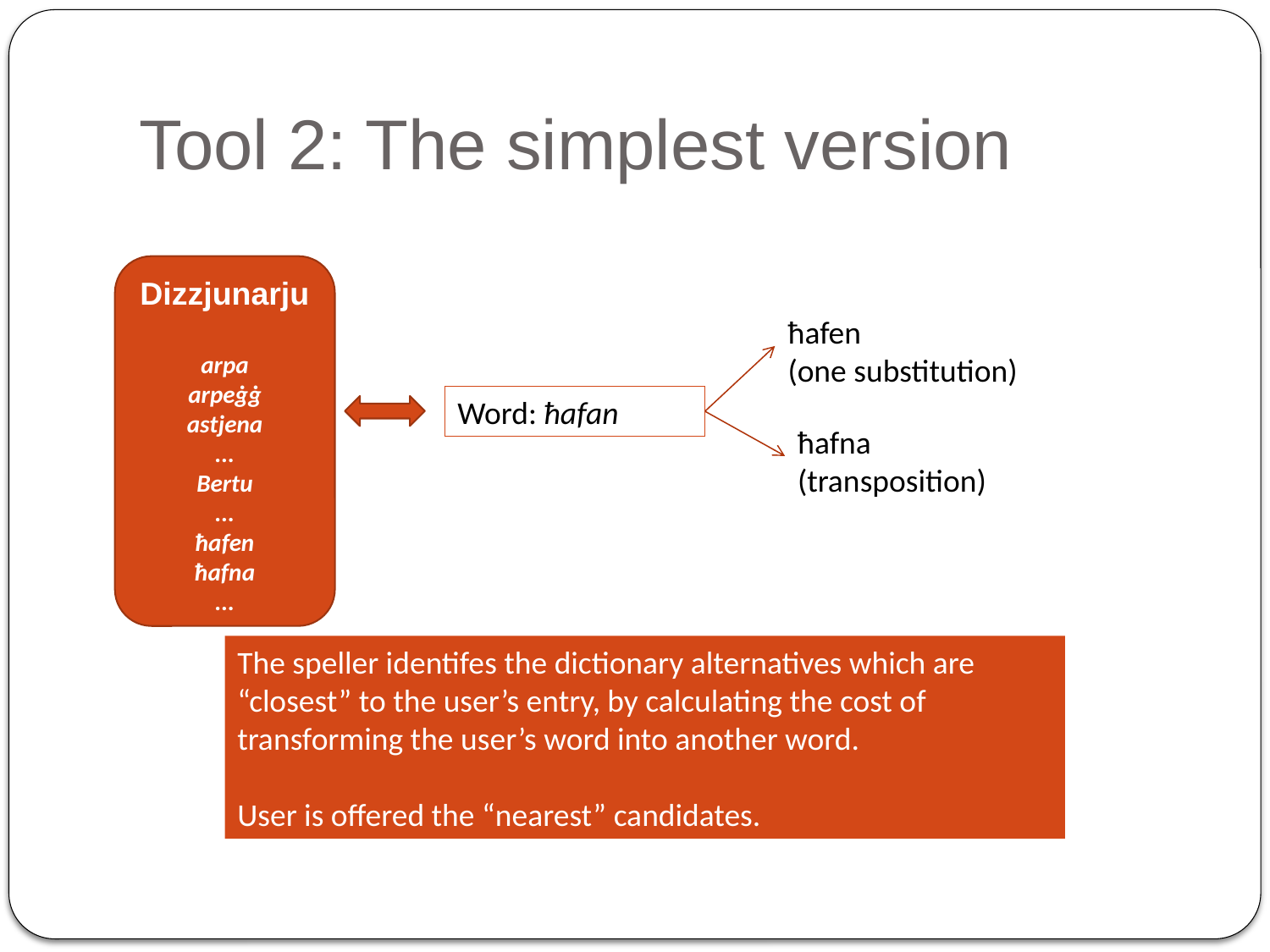

# Tool 2: The simplest version
Dizzjunarju

arpa
arpeġġ
astjena
...
Bertu
...
ħafen
ħafna
...
ħafen
(one substitution)
Word: ħafan

ħafna
(transposition)
The speller identifes the dictionary alternatives which are “closest” to the user’s entry, by calculating the cost of transforming the user’s word into another word.

User is offered the “nearest” candidates.